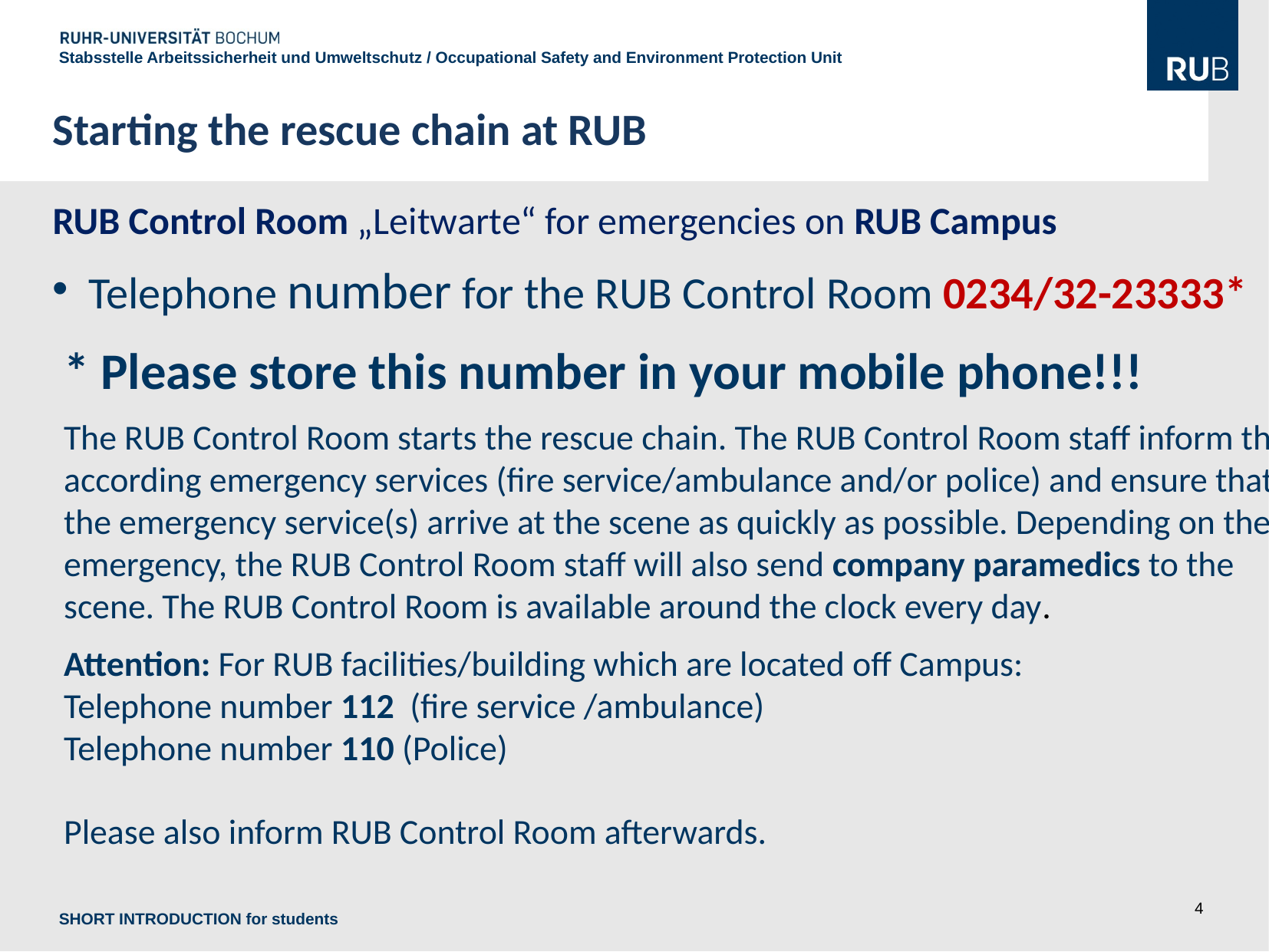

Stabsstelle Arbeitssicherheit und Umweltschutz / Occupational Safety and Environment Protection Unit
Starting the rescue chain at RUB
RUB Control Room „Leitwarte“ for emergencies on RUB Campus

Telephone number for the RUB Control Room 0234/32-23333*

* Please store this number in your mobile phone!!!

The RUB Control Room starts the rescue chain. The RUB Control Room staff inform the according emergency services (fire service/ambulance and/or police) and ensure that the emergency service(s) arrive at the scene as quickly as possible. Depending on the emergency, the RUB Control Room staff will also send company paramedics to the scene. The RUB Control Room is available around the clock every day.

Attention: For RUB facilities/building which are located off Campus:
Telephone number 112  (fire service /ambulance)
Telephone number 110 (Police)

Please also inform RUB Control Room afterwards.
SHORT INTRODUCTION for students